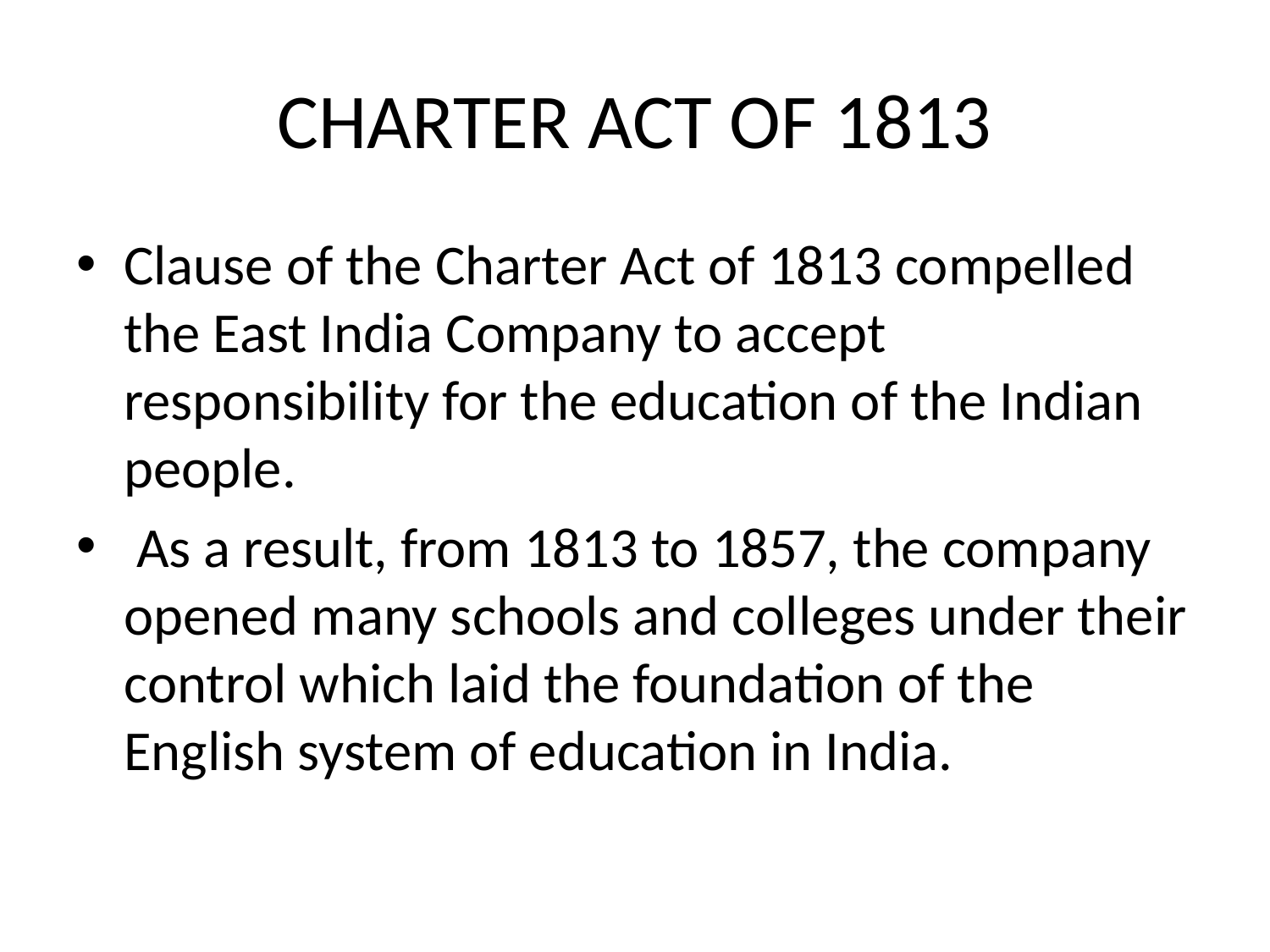

# CHARTER ACT OF 1813
Clause of the Charter Act of 1813 compelled the East India Company to accept responsibility for the education of the Indian people.
 As a result, from 1813 to 1857, the company opened many schools and colleges under their control which laid the foundation of the English system of education in India.